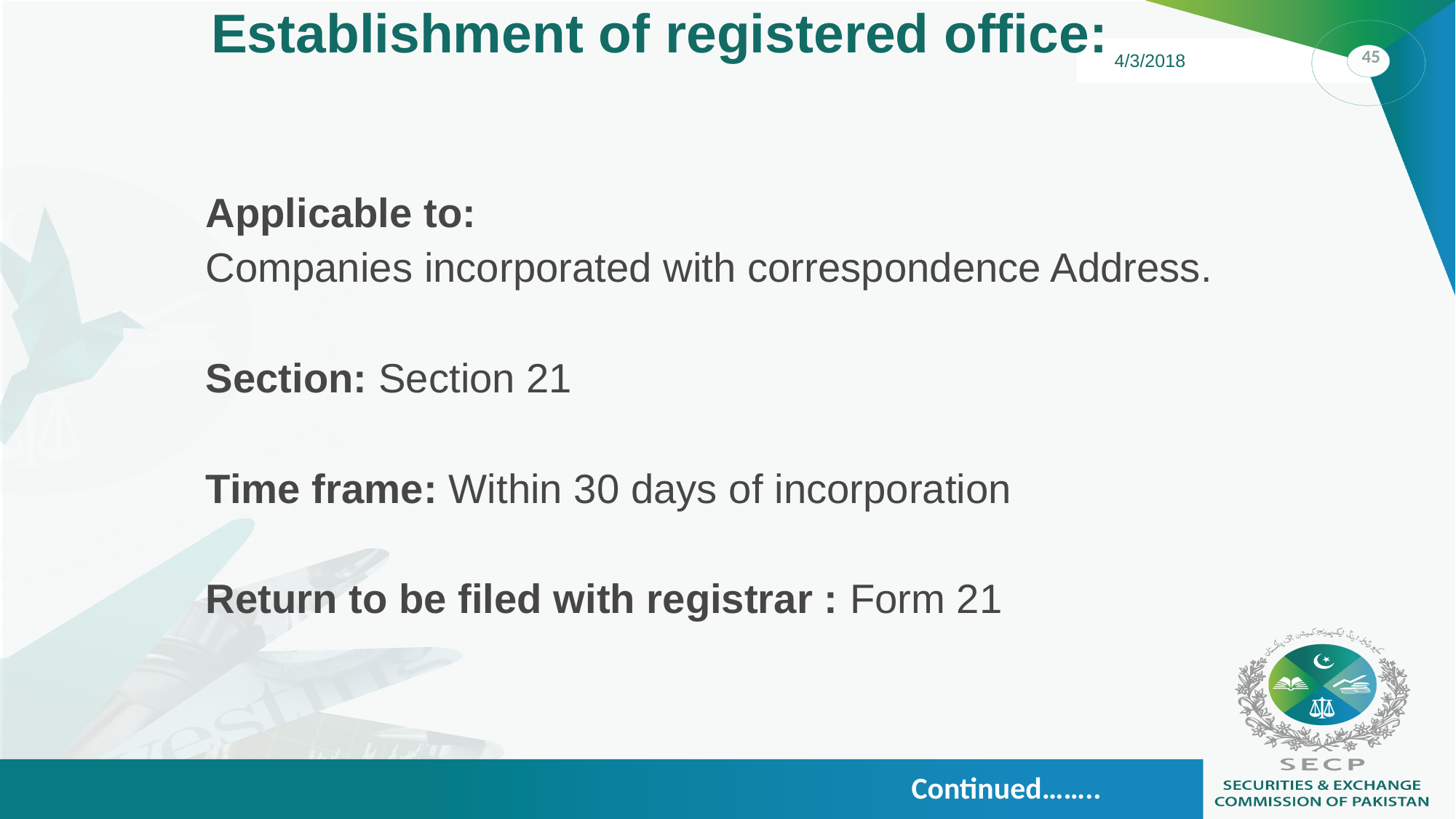

# Establishment of registered office:

Applicable to:
Companies incorporated with correspondence Address.

Section: Section 21

Time frame: Within 30 days of incorporation

Return to be filed with registrar : Form 21
Continued……..